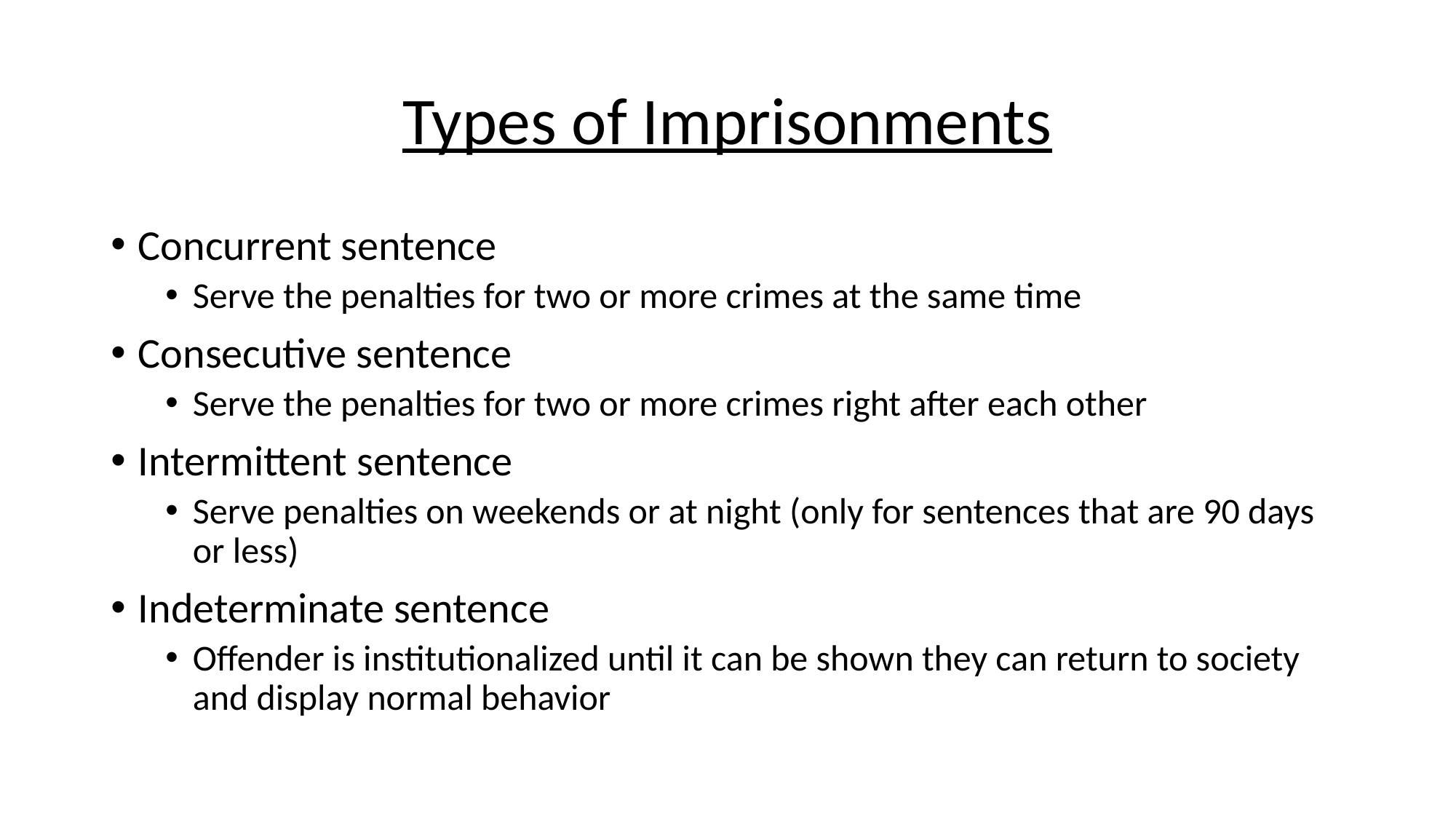

# Types of Imprisonments
Concurrent sentence
Serve the penalties for two or more crimes at the same time
Consecutive sentence
Serve the penalties for two or more crimes right after each other
Intermittent sentence
Serve penalties on weekends or at night (only for sentences that are 90 days or less)
Indeterminate sentence
Offender is institutionalized until it can be shown they can return to society  and display normal behavior